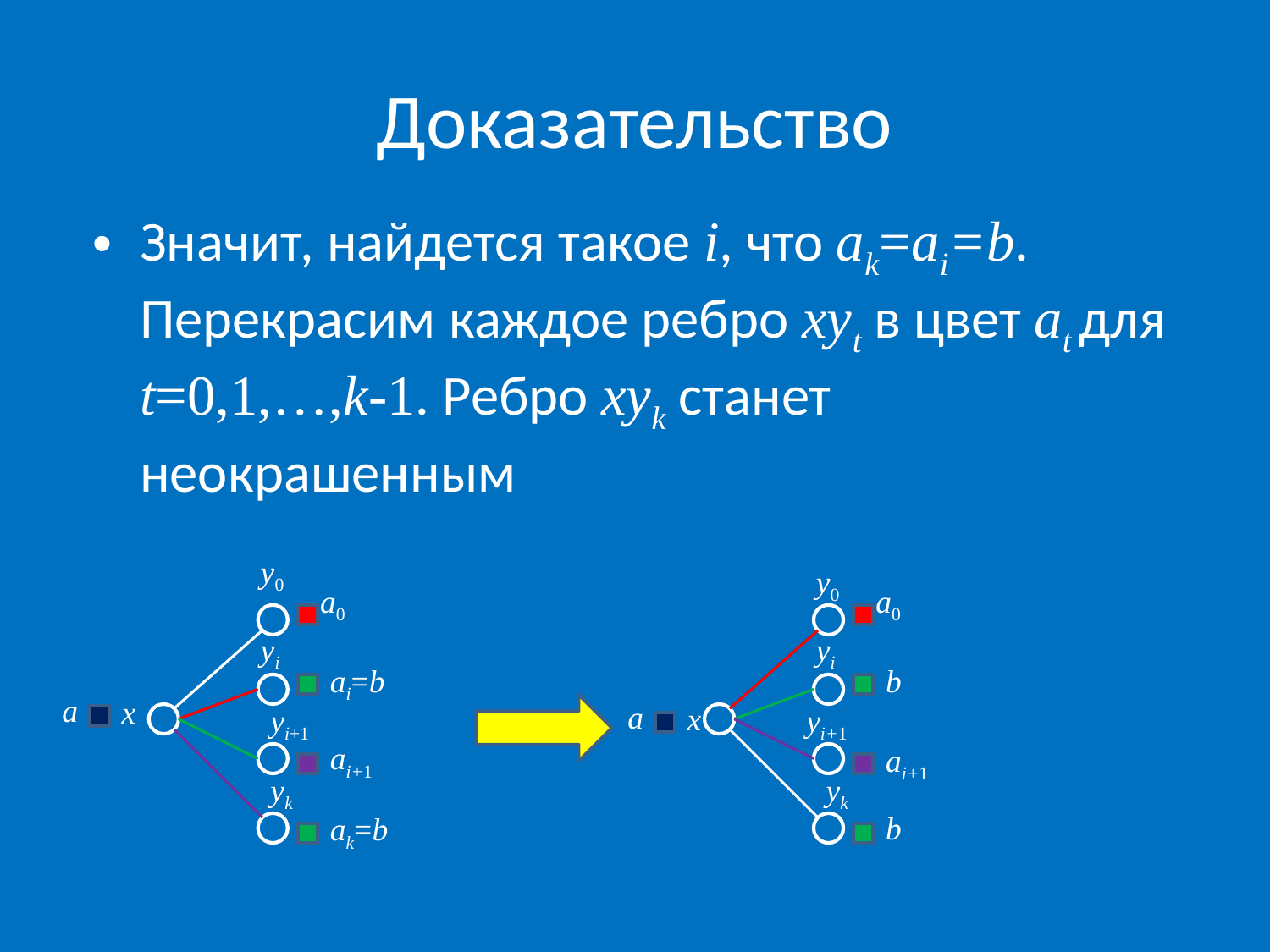

# Доказательство
Значит, найдется такое i, что ak=ai=b. Перекрасим каждое ребро xyt в цвет at для t=0,1,…,k-1. Ребро xyk станет неокрашенным

y0
y0
a0
a0

yi
yi
ai=b
b

a
x
a
x
yi+1

yi+1

ai+1
ai+1

yk
yk
b
ak=b